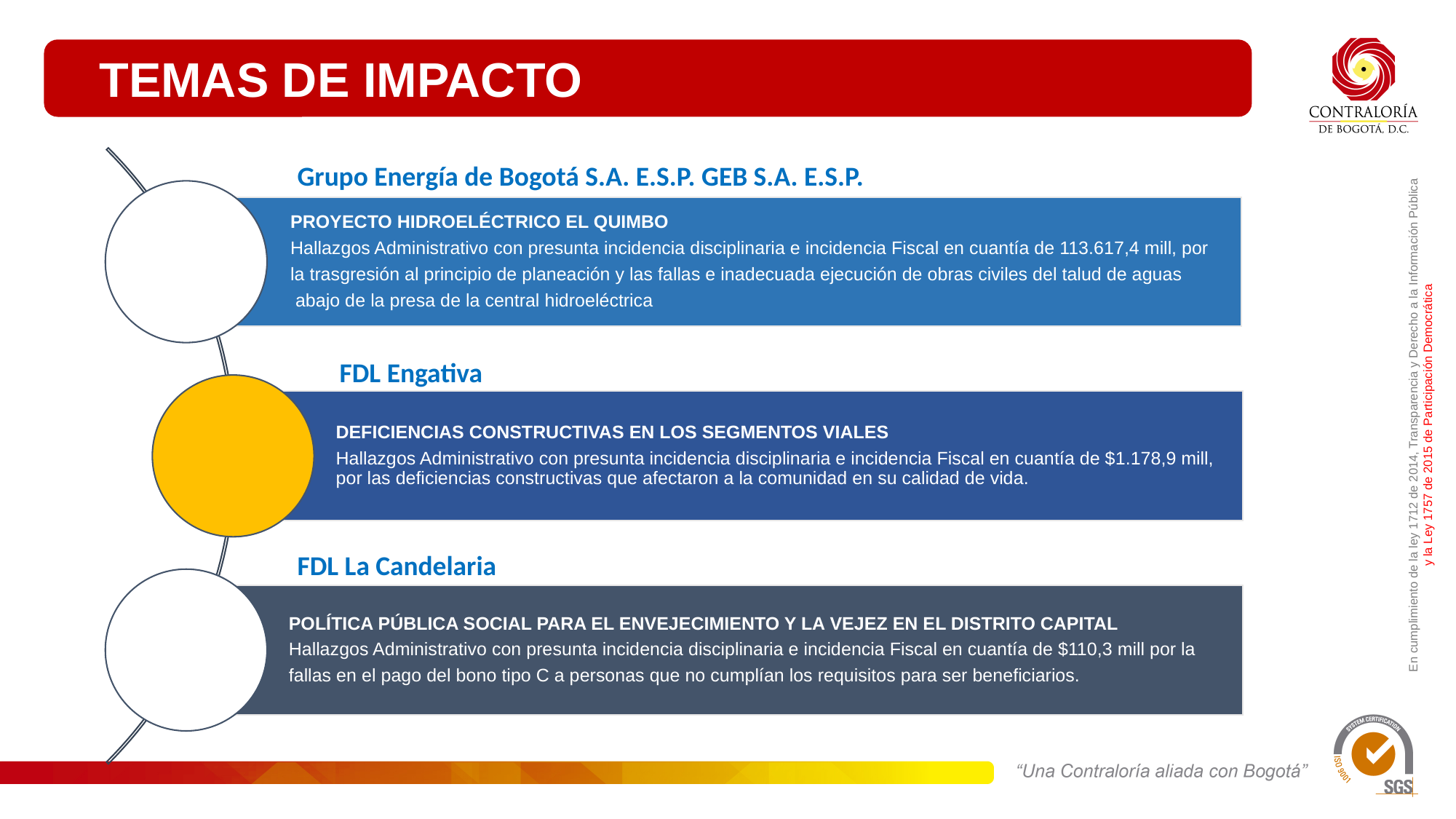

TEMAS DE IMPACTO
PROYECTO HIDROELÉCTRICO EL QUIMBO
Hallazgos Administrativo con presunta incidencia disciplinaria e incidencia Fiscal en cuantía de 113.617,4 mill, por
la trasgresión al principio de planeación y las fallas e inadecuada ejecución de obras civiles del talud de aguas
 abajo de la presa de la central hidroeléctrica
DEFICIENCIAS CONSTRUCTIVAS EN LOS SEGMENTOS VIALES
Hallazgos Administrativo con presunta incidencia disciplinaria e incidencia Fiscal en cuantía de $1.178,9 mill, por las deficiencias constructivas que afectaron a la comunidad en su calidad de vida.
POLÍTICA PÚBLICA SOCIAL PARA EL ENVEJECIMIENTO Y LA VEJEZ EN EL DISTRITO CAPITAL
Hallazgos Administrativo con presunta incidencia disciplinaria e incidencia Fiscal en cuantía de $110,3 mill por la
fallas en el pago del bono tipo C a personas que no cumplían los requisitos para ser beneficiarios.
Grupo Energía de Bogotá S.A. E.S.P. GEB S.A. E.S.P.
FDL Engativa
En cumplimiento de la ley 1712 de 2014, Transparencia y Derecho a la Información Pública
y la Ley 1757 de 2015 de Participación Democrática

FDL La Candelaria